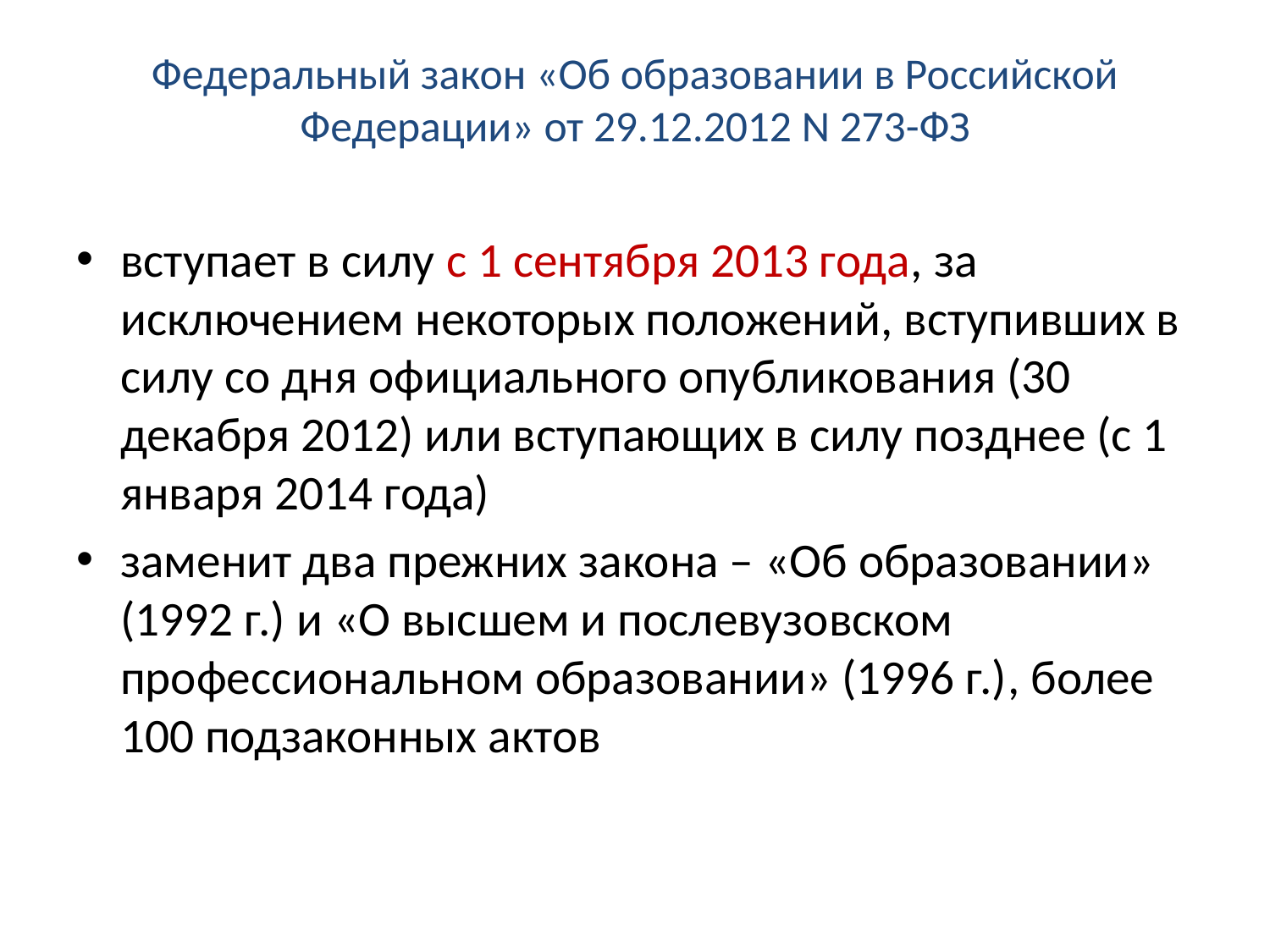

# Федеральный закон «Об образовании в Российской Федерации» от 29.12.2012 N 273-ФЗ
вступает в силу с 1 сентября 2013 года, за исключением некоторых положений, вступивших в силу со дня официального опубликования (30 декабря 2012) или вступающих в силу позднее (с 1 января 2014 года)
заменит два прежних закона – «Об образовании» (1992 г.) и «О высшем и послевузовском профессиональном образовании» (1996 г.), более 100 подзаконных актов